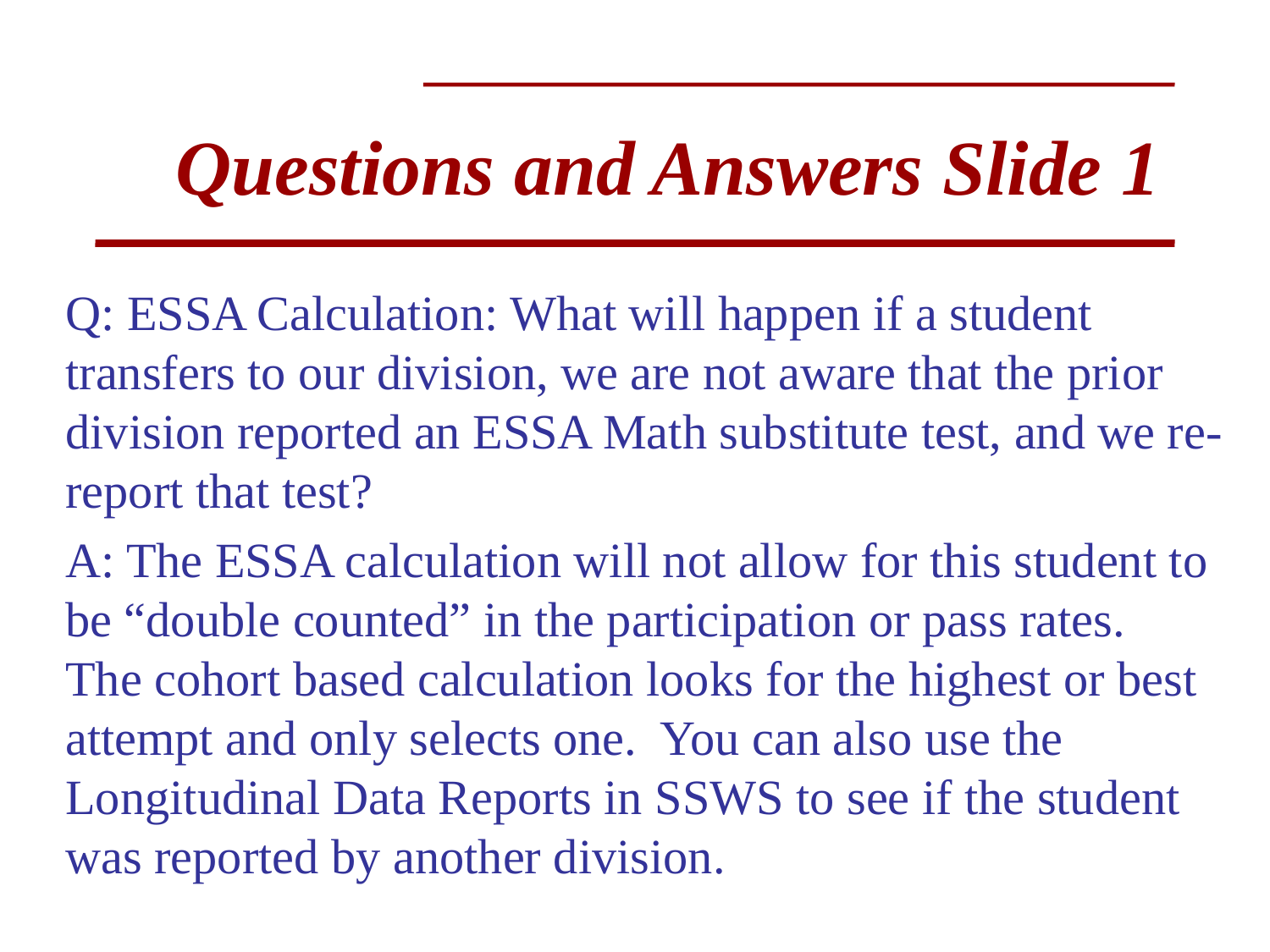

# Questions and Answers Slide 1
Q: ESSA Calculation: What will happen if a student transfers to our division, we are not aware that the prior division reported an ESSA Math substitute test, and we re-report that test?
A: The ESSA calculation will not allow for this student to be “double counted” in the participation or pass rates.  The cohort based calculation looks for the highest or best attempt and only selects one.  You can also use the Longitudinal Data Reports in SSWS to see if the student was reported by another division.